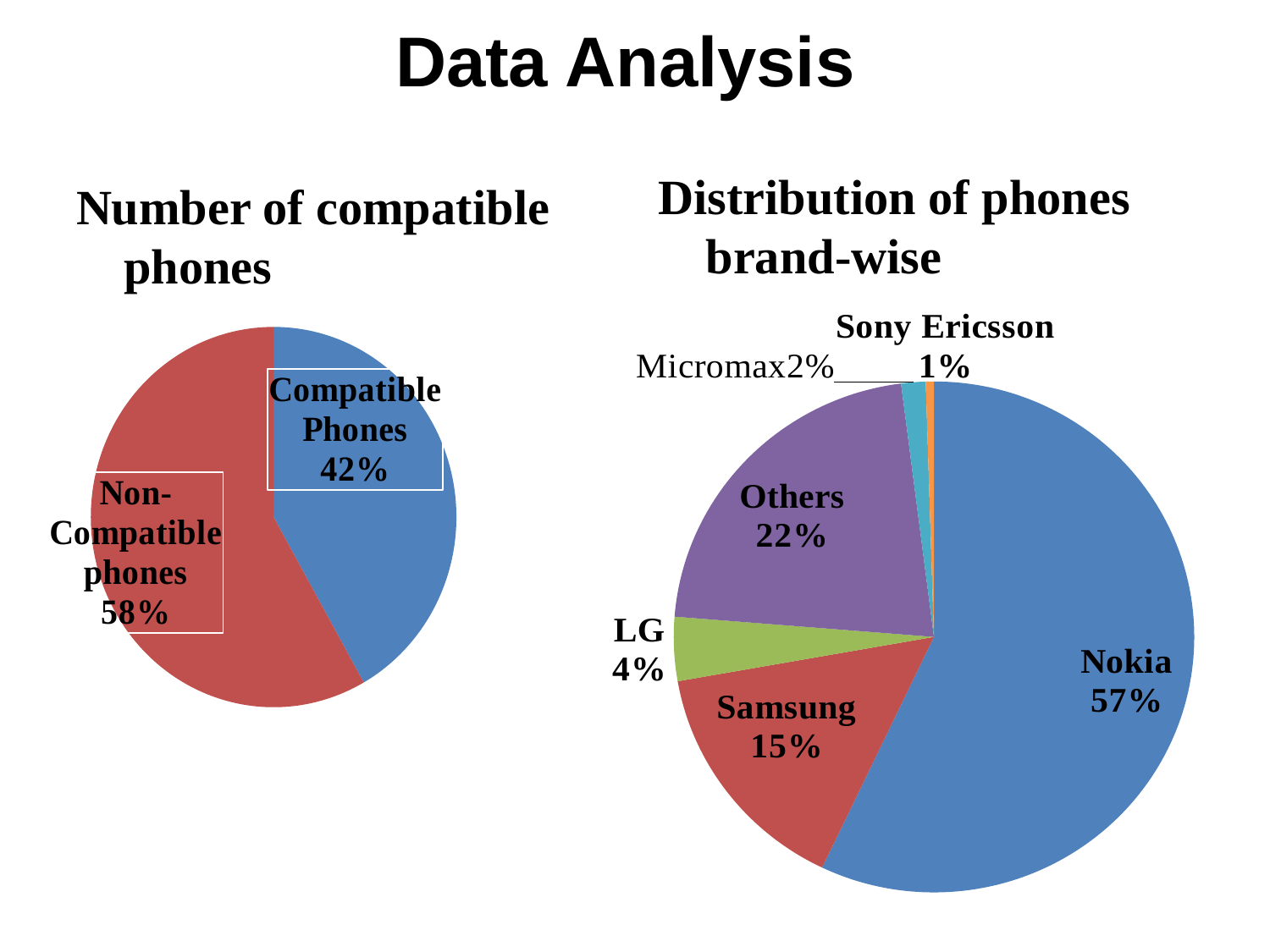

# Data Analysis
Distribution of phones brand-wise

Number of compatible phones

### Chart

| Category |  |
|---|---|
| Compatible Phones | 84.0 |
| Non-Compatible phones | 117.0 |

### Chart

| Category |  |
|---|---|
| Nokia | 113.0 |
| Samsung | 30.0 |
| LG | 8.0 |
| Others | 43.0 |
| Micromaxx | 3.0 |
| Sony Ericsson | 1.0 |